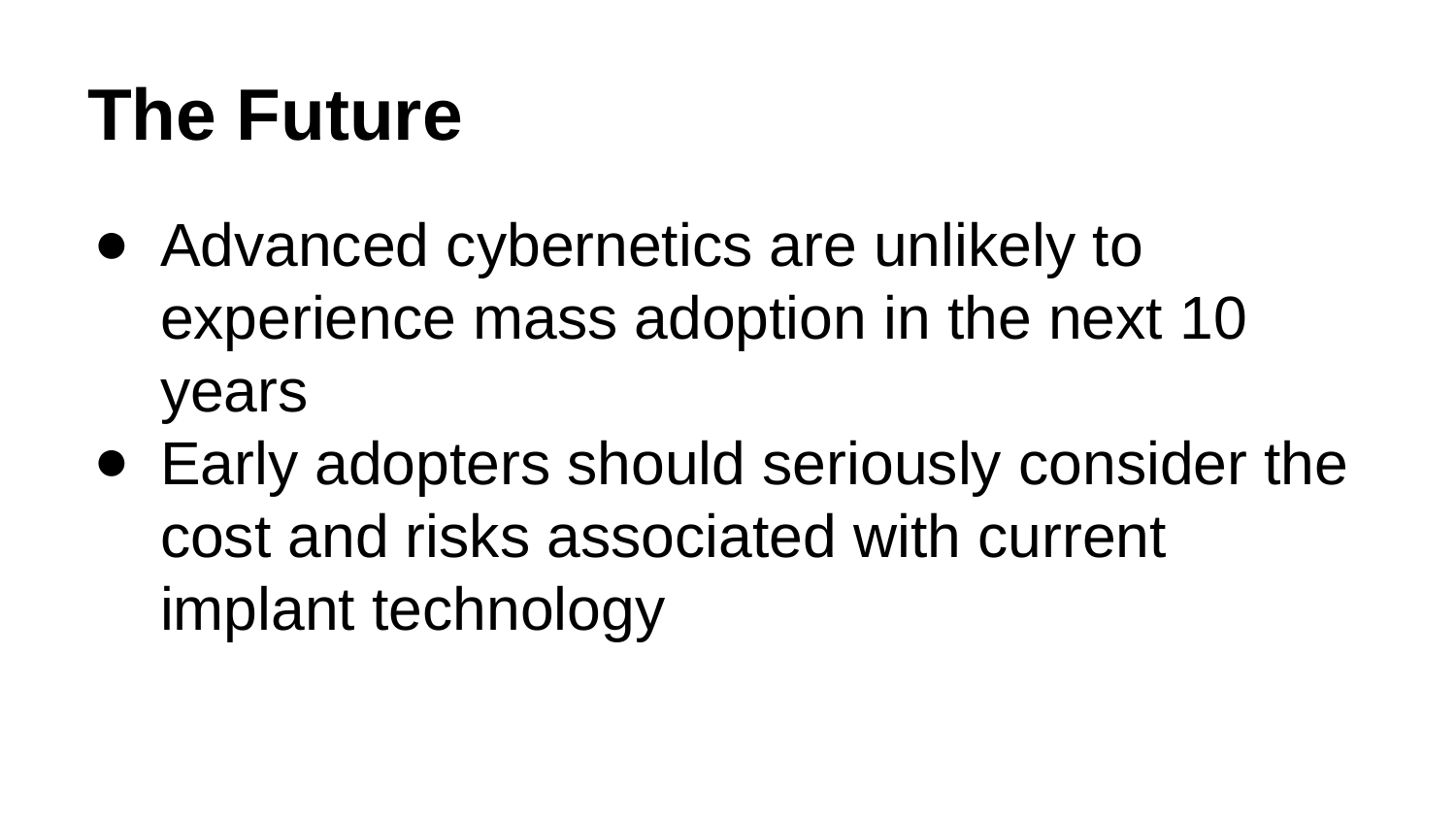

# The Future
Advanced cybernetics are unlikely to experience mass adoption in the next 10 years
Early adopters should seriously consider the cost and risks associated with current implant technology